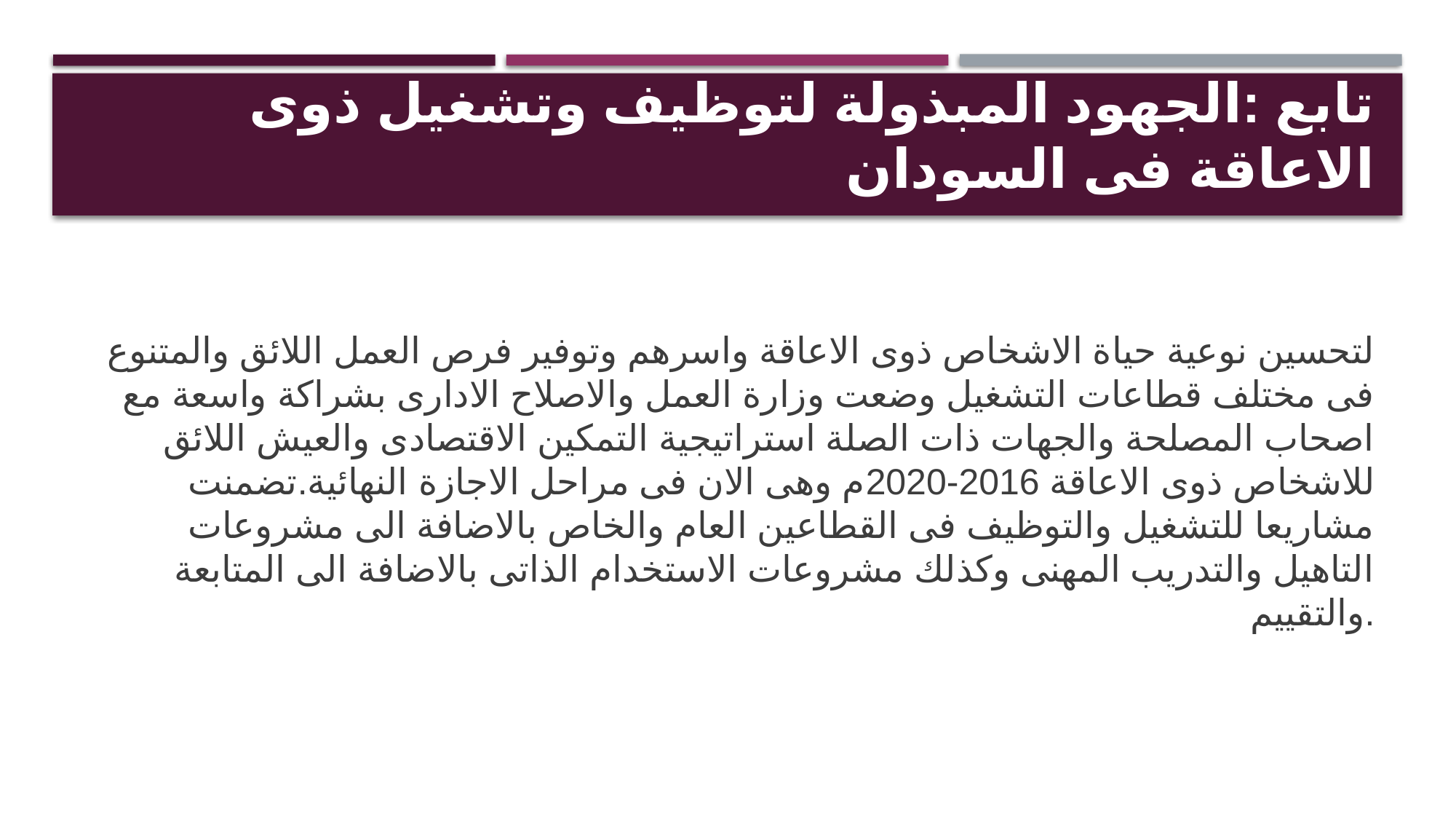

# تابع :الجهود المبذولة لتوظيف وتشغيل ذوى الاعاقة فى السودان
لتحسين نوعية حياة الاشخاص ذوى الاعاقة واسرهم وتوفير فرص العمل اللائق والمتنوع فى مختلف قطاعات التشغيل وضعت وزارة العمل والاصلاح الادارى بشراكة واسعة مع اصحاب المصلحة والجهات ذات الصلة استراتيجية التمكين الاقتصادى والعيش اللائق للاشخاص ذوى الاعاقة 2016-2020م وهى الان فى مراحل الاجازة النهائية.تضمنت مشاريعا للتشغيل والتوظيف فى القطاعين العام والخاص بالاضافة الى مشروعات التاهيل والتدريب المهنى وكذلك مشروعات الاستخدام الذاتى بالاضافة الى المتابعة والتقييم.